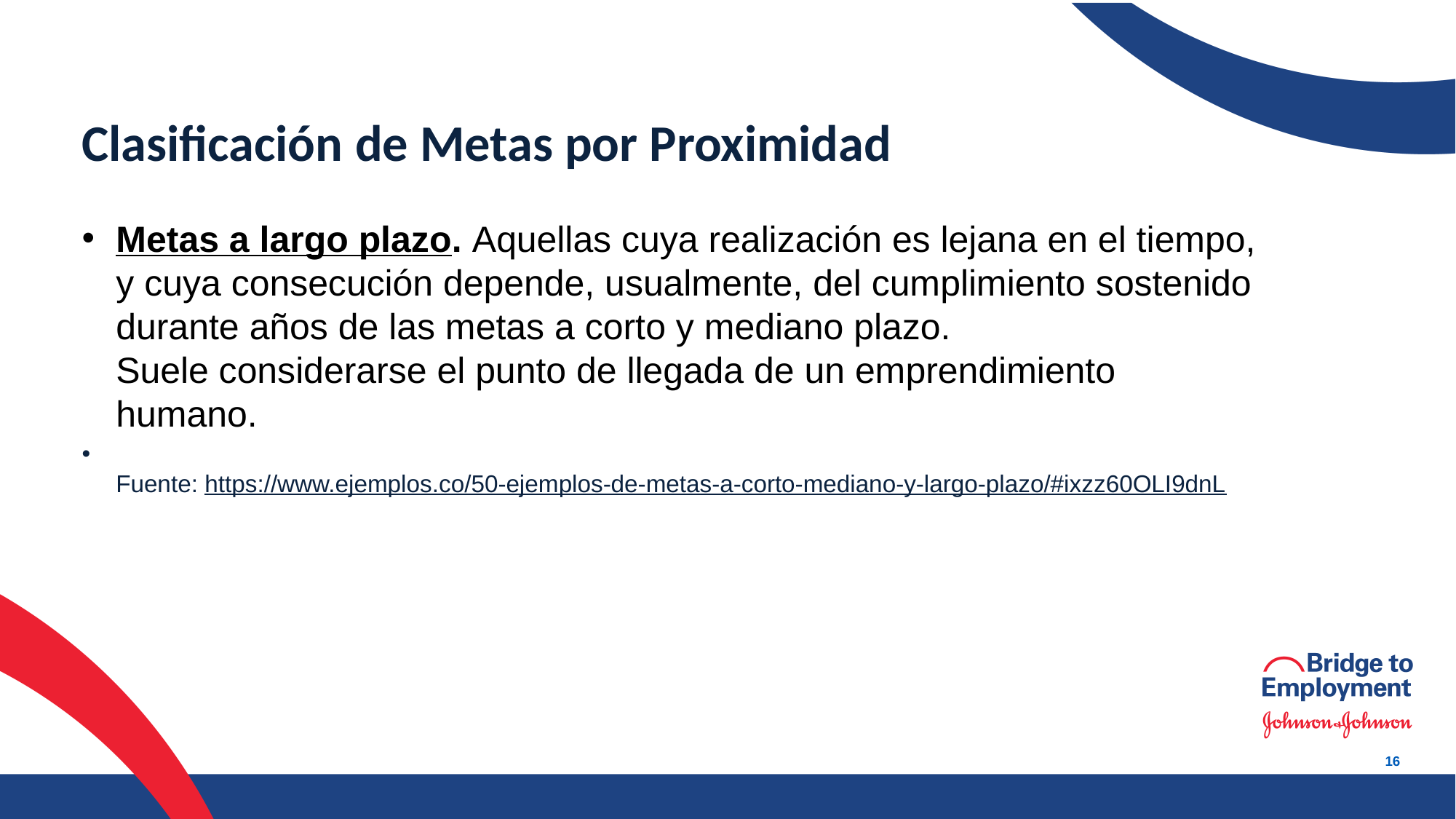

# Clasificación de Metas por Proximidad
Metas a largo plazo. Aquellas cuya realización es lejana en el tiempo, y cuya consecución depende, usualmente, del cumplimiento sostenido durante años de las metas a corto y mediano plazo. Suele considerarse el punto de llegada de un emprendimiento humano.
Fuente: https://www.ejemplos.co/50-ejemplos-de-metas-a-corto-mediano-y-largo-plazo/#ixzz60OLI9dnL

16